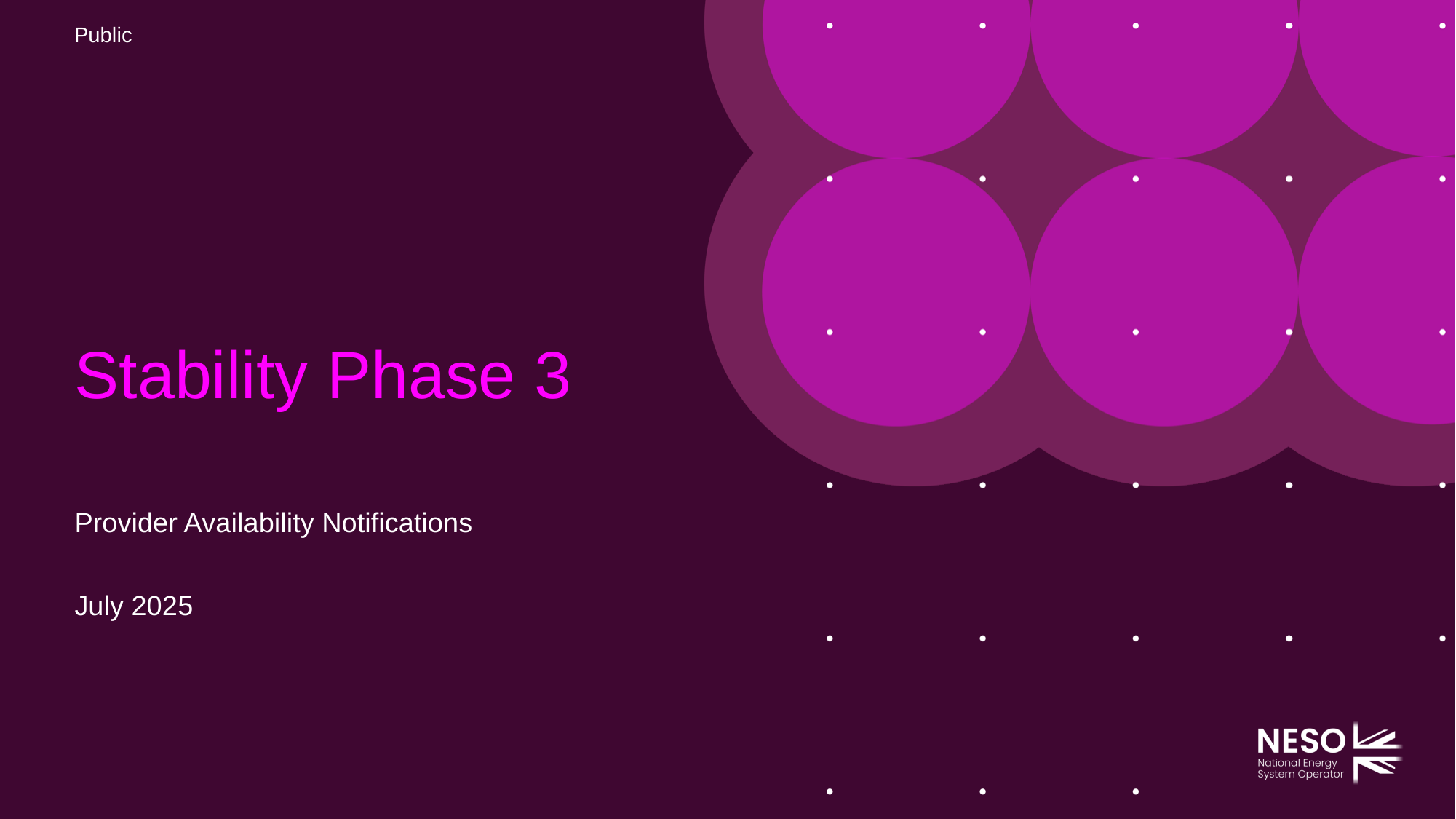

# Stability Phase 3
Provider Availability Notifications

July 2025